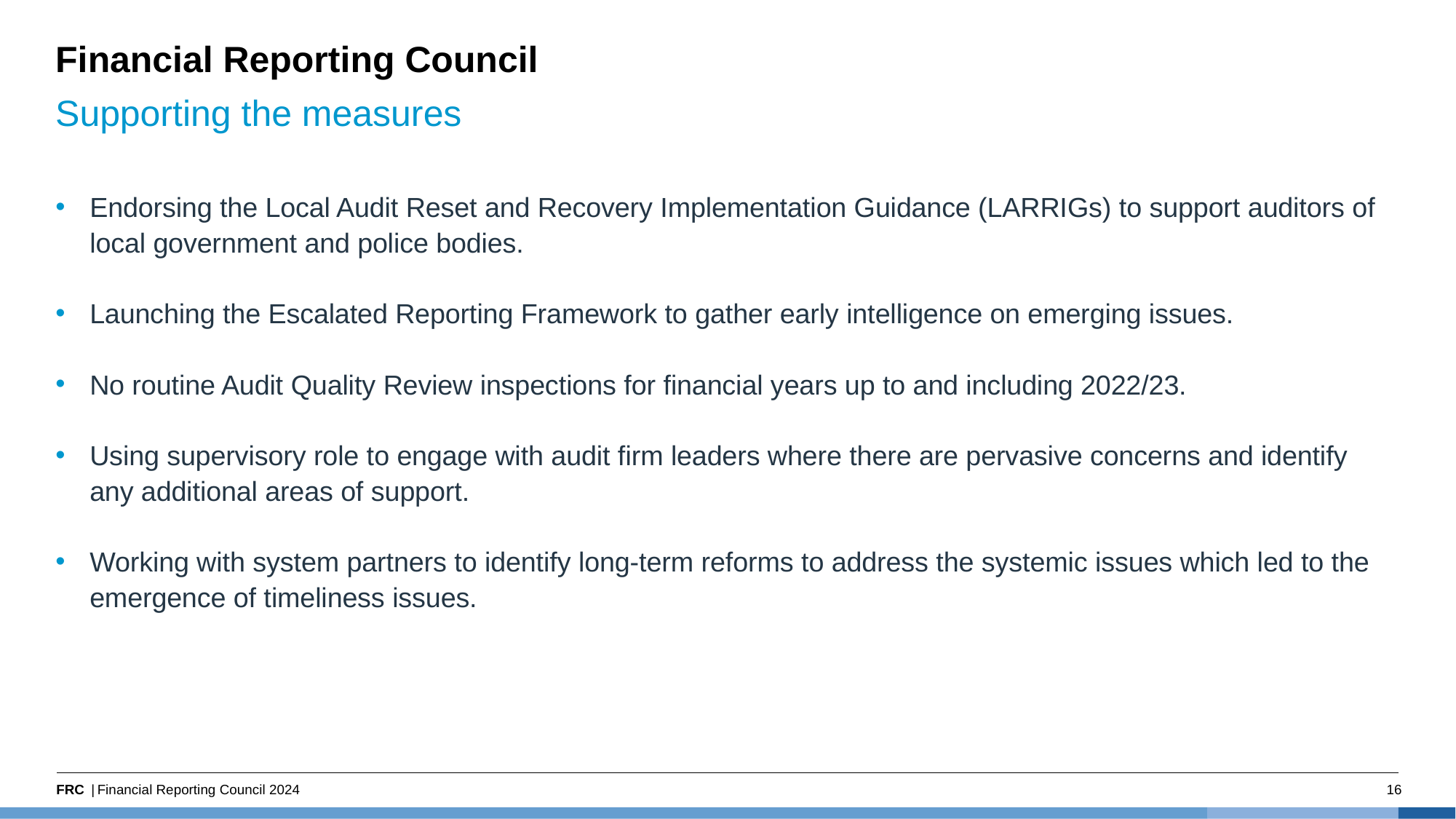

# Financial Reporting Council
Supporting the measures
Endorsing the Local Audit Reset and Recovery Implementation Guidance (LARRIGs) to support auditors of local government and police bodies.

Launching the Escalated Reporting Framework to gather early intelligence on emerging issues.

No routine Audit Quality Review inspections for financial years up to and including 2022/23.

Using supervisory role to engage with audit firm leaders where there are pervasive concerns and identify any additional areas of support.

Working with system partners to identify long-term reforms to address the systemic issues which led to the emergence of timeliness issues.

Financial Reporting Council 2024
16